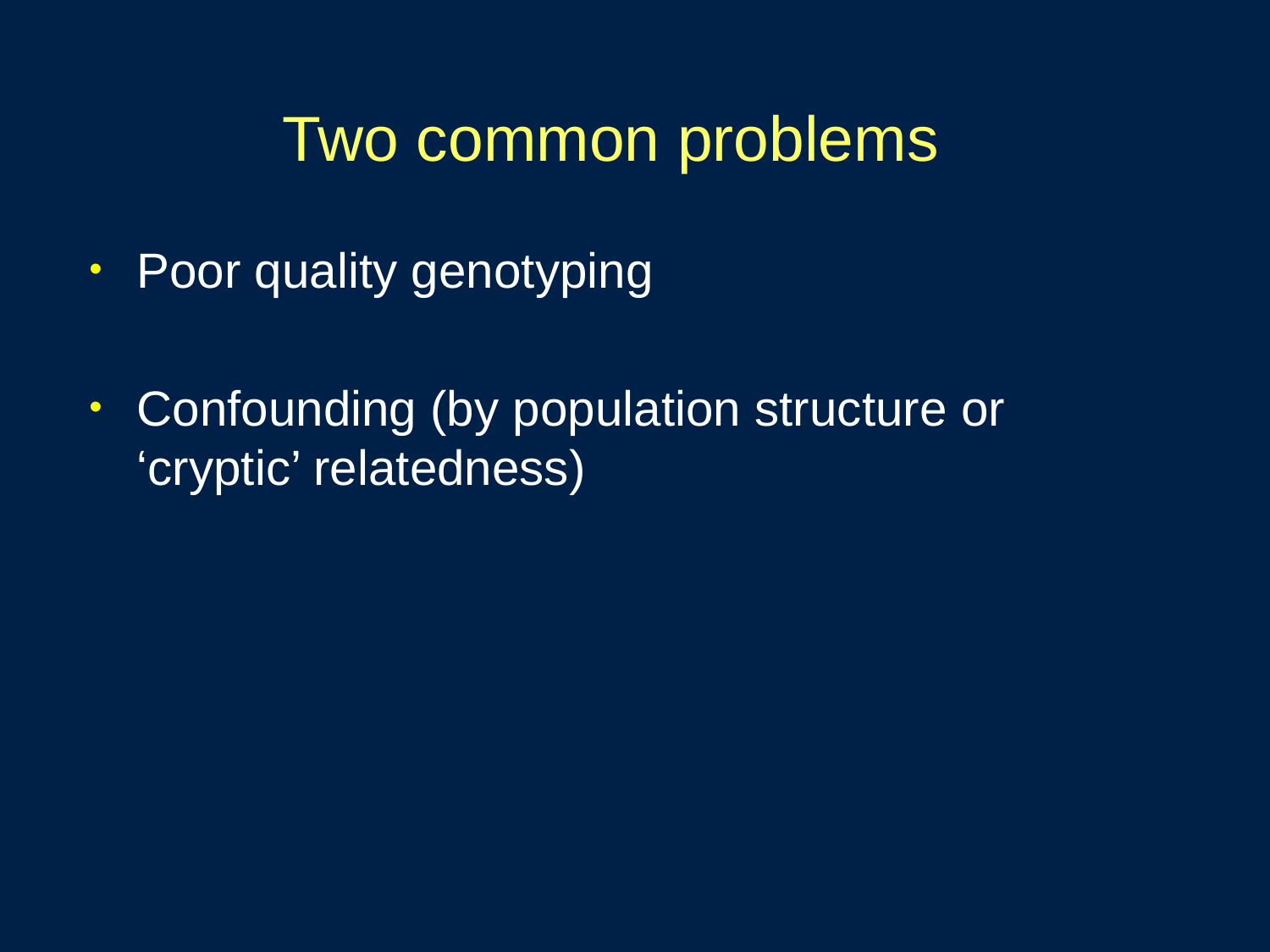

# Two common problems
Poor quality genotyping

Confounding (by population structure or ‘cryptic’ relatedness)